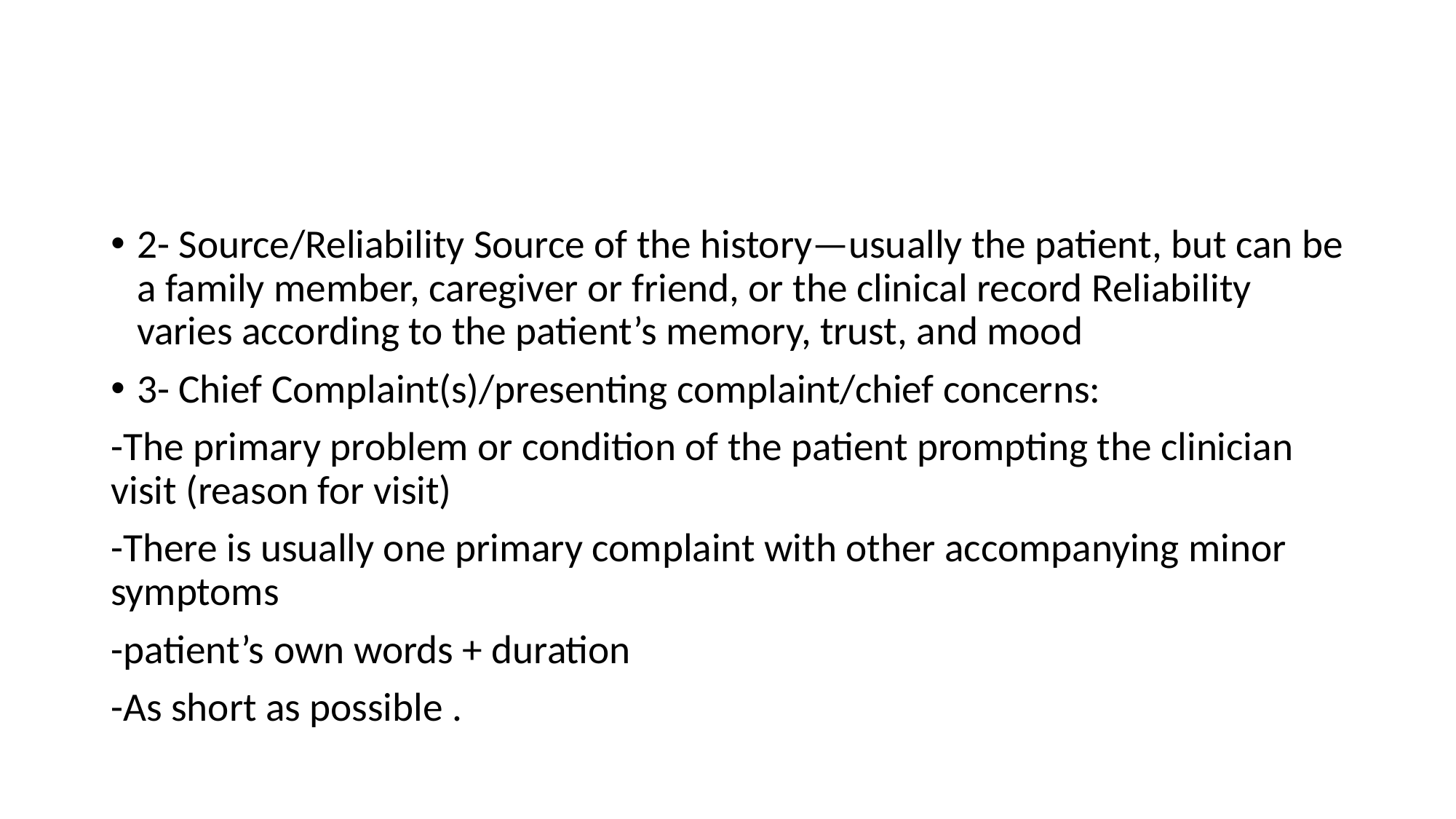

#
2- Source/Reliability Source of the history—usually the patient, but can be a family member, caregiver or friend, or the clinical record Reliability varies according to the patient’s memory, trust, and mood
3- Chief Complaint(s)/presenting complaint/chief concerns:
-The primary problem or condition of the patient prompting the clinician visit (reason for visit)
-There is usually one primary complaint with other accompanying minor symptoms
-patient’s own words + duration
-As short as possible .